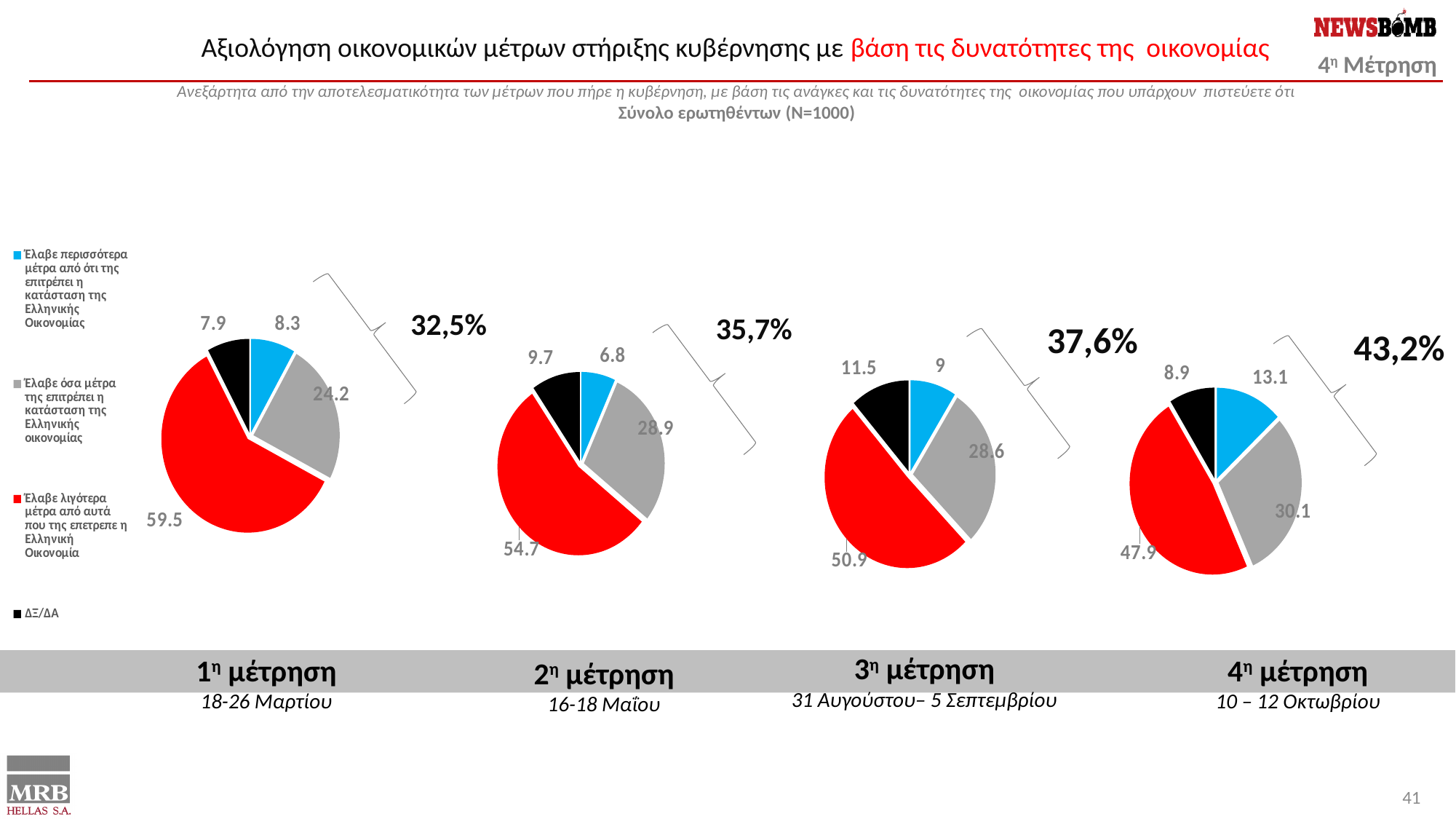

Αξιολόγηση οικονομικών μέτρων στήριξης κυβέρνησης με βάση τις δυνατότητες της  οικονομίας

Ανεξάρτητα από την αποτελεσματικότητα των μέτρων που πήρε η κυβέρνηση, με βάση τις ανάγκες και τις δυνατότητες της  οικονομίας που υπάρχουν  πιστεύετε ότι
Σύνολο ερωτηθέντων (N=1000)

### Chart

| Category | Column2 |
|---|---|
| Έλαβε περισσότερα μέτρα από ότι της επιτρέπει η κατάσταση της Ελληνικής Οικονομίας | 8.3 |
| Έλαβε όσα μέτρα της επιτρέπει η κατάσταση της Ελληνικής οικονομίας | 24.2 |
| Έλαβε λιγότερα μέτρα από αυτά που της επετρεπε η Ελληνική Οικονομία  | 59.5 |
| ΔΞ/ΔΑ | 7.9 |

### Chart

| Category | Column2 |
|---|---|
| Έχει λάβει περισσότερα μέτρα από ότι της επιτρέπει η κατάσταση της Ελληνικής Οικονομίας | 6.8 |
| Έχει λάβει όσα μέτρα της επιτρέπει η κατάσταση της Ελληνικής οικονομίας | 28.9 |
| Έχει λάβει λιγότερα μέτρα από αυτά της επιτρέπει η κατάσταση της Ελληνικής Οικονομίας | 54.7 |
| ΔΞ/ΔΑ | 9.7 |

### Chart

| Category | Column2 |
|---|---|
| Έλαβε περισσότερα μέτρα από ότι της επιτρέπει η κατάσταση της Ελληνικής Οικονομίας | 9.0 |
| Έλαβε όσα μέτρα της επιτρέπει η κατάσταση της Ελληνικής οικονομίας | 28.6 |
| Έλάβε λιγότερα μέτρα από αυτά της επιτρέπει η κατάσταση της Ελληνικής Οικονομίας | 50.9 |
| ΔΞ/ΔΑ | 11.5 |

### Chart

| Category | Column2 |
|---|---|
| Έλαβε περισσότερα μέτρα από ότι της επιτρέπει η κατάσταση της Ελληνικής Οικονομίας | 13.1 |
| Έλαβε όσα μέτρα της επιτρέπει η κατάσταση της Ελληνικής οικονομίας | 30.1 |
| Έλαβε λιγότερα μέτρα από αυτά της επιτρέπει η κατάσταση της Ελληνικής Οικονομίας | 47.9 |
| ΔΞ/ΔΑ | 8.9 |
32,5%
35,7%

37,6%

43,2%
3η μέτρηση
31 Αυγούστου– 5 Σεπτεμβρίου
4η μέτρηση
10 – 12 Οκτωβρίου
1η μέτρηση
18-26 Μαρτίου
2η μέτρηση
16-18 Μαΐου

41